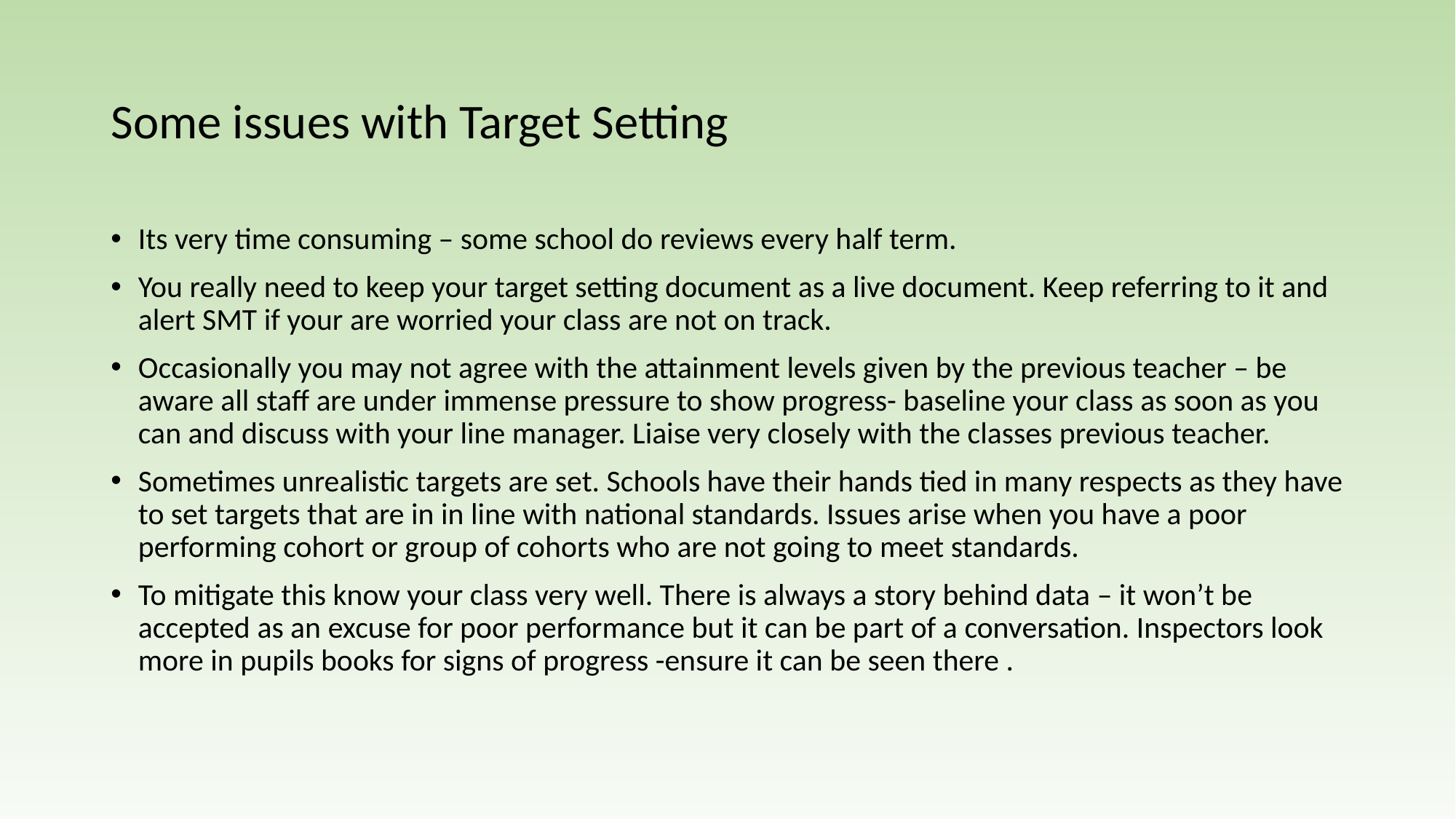

# Some issues with Target Setting
Its very time consuming – some school do reviews every half term.
You really need to keep your target setting document as a live document. Keep referring to it and alert SMT if your are worried your class are not on track.
Occasionally you may not agree with the attainment levels given by the previous teacher – be aware all staff are under immense pressure to show progress- baseline your class as soon as you can and discuss with your line manager. Liaise very closely with the classes previous teacher.
Sometimes unrealistic targets are set. Schools have their hands tied in many respects as they have to set targets that are in in line with national standards. Issues arise when you have a poor performing cohort or group of cohorts who are not going to meet standards.
To mitigate this know your class very well. There is always a story behind data – it won’t be accepted as an excuse for poor performance but it can be part of a conversation. Inspectors look more in pupils books for signs of progress -ensure it can be seen there .